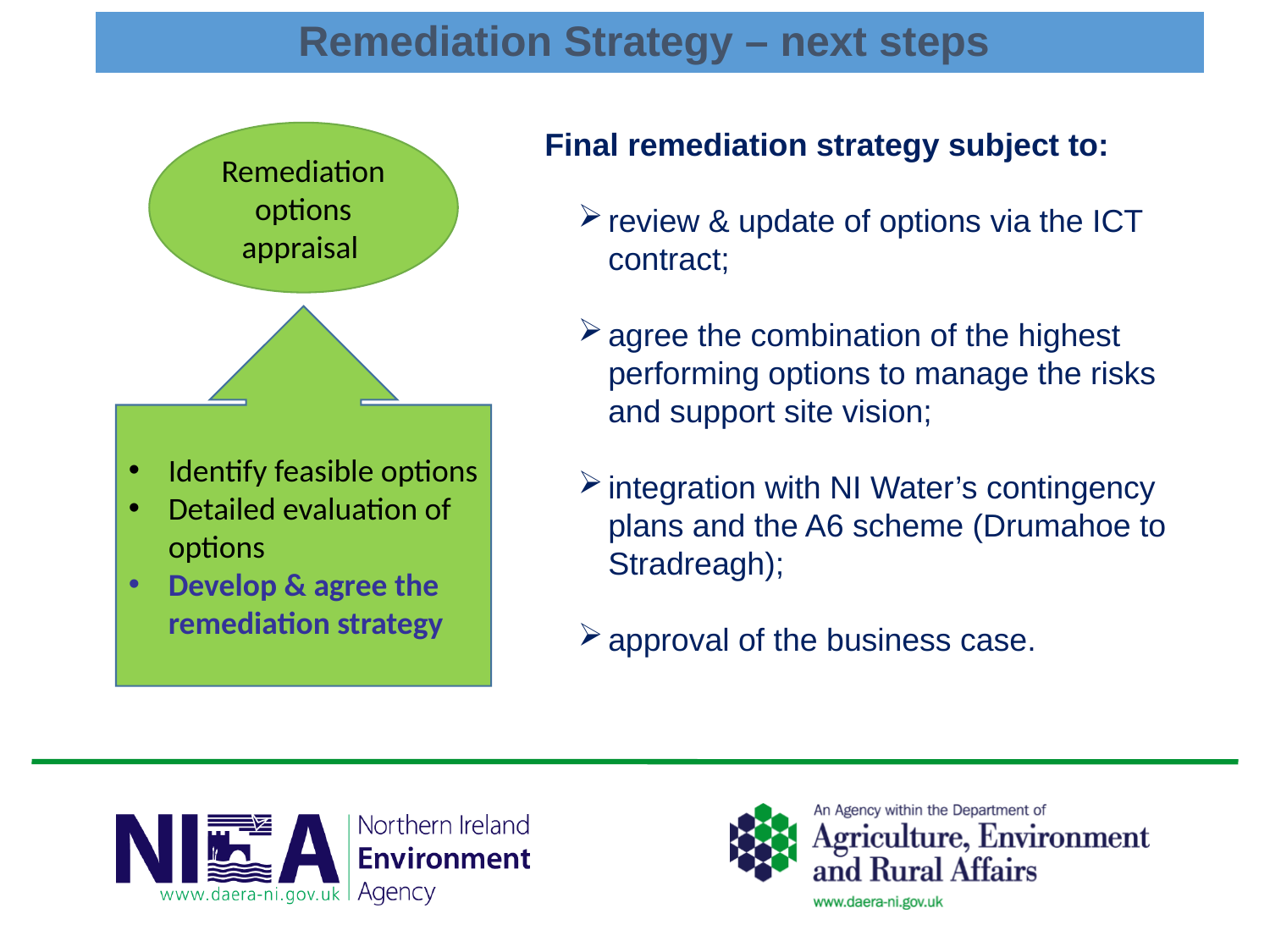

| Remediation Strategy – next steps |
| --- |

Final remediation strategy subject to:

review & update of options via the ICT contract;

agree the combination of the highest performing options to manage the risks and support site vision;

integration with NI Water’s contingency plans and the A6 scheme (Drumahoe to Stradreagh);

approval of the business case.

Remediation options appraisal
Identify feasible options
Detailed evaluation of options
Develop & agree the remediation strategy